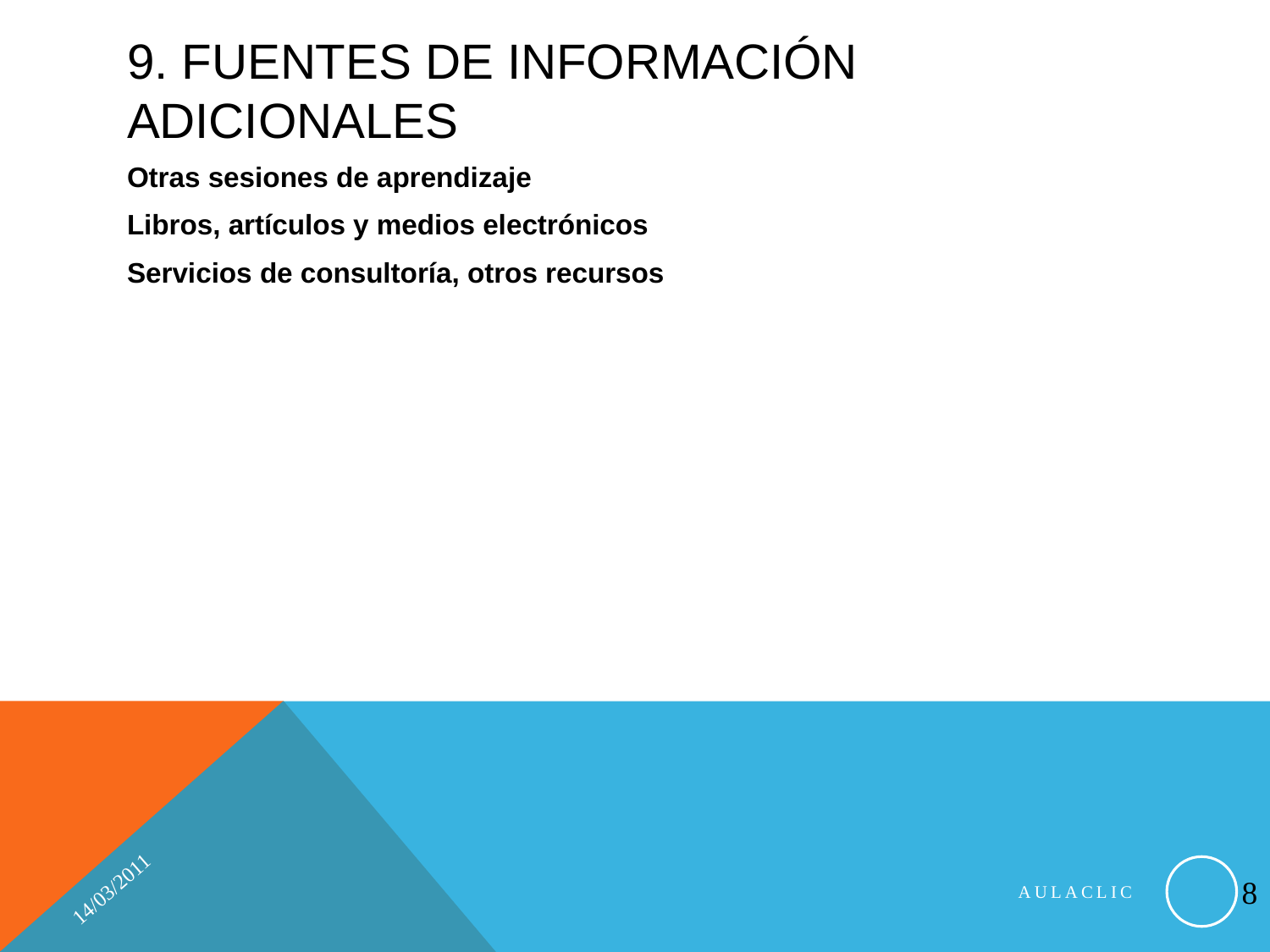

# 9. Fuentes de información adicionales
Otras sesiones de aprendizaje
Libros, artículos y medios electrónicos
Servicios de consultoría, otros recursos
14/03/2011
8
AULACLIC